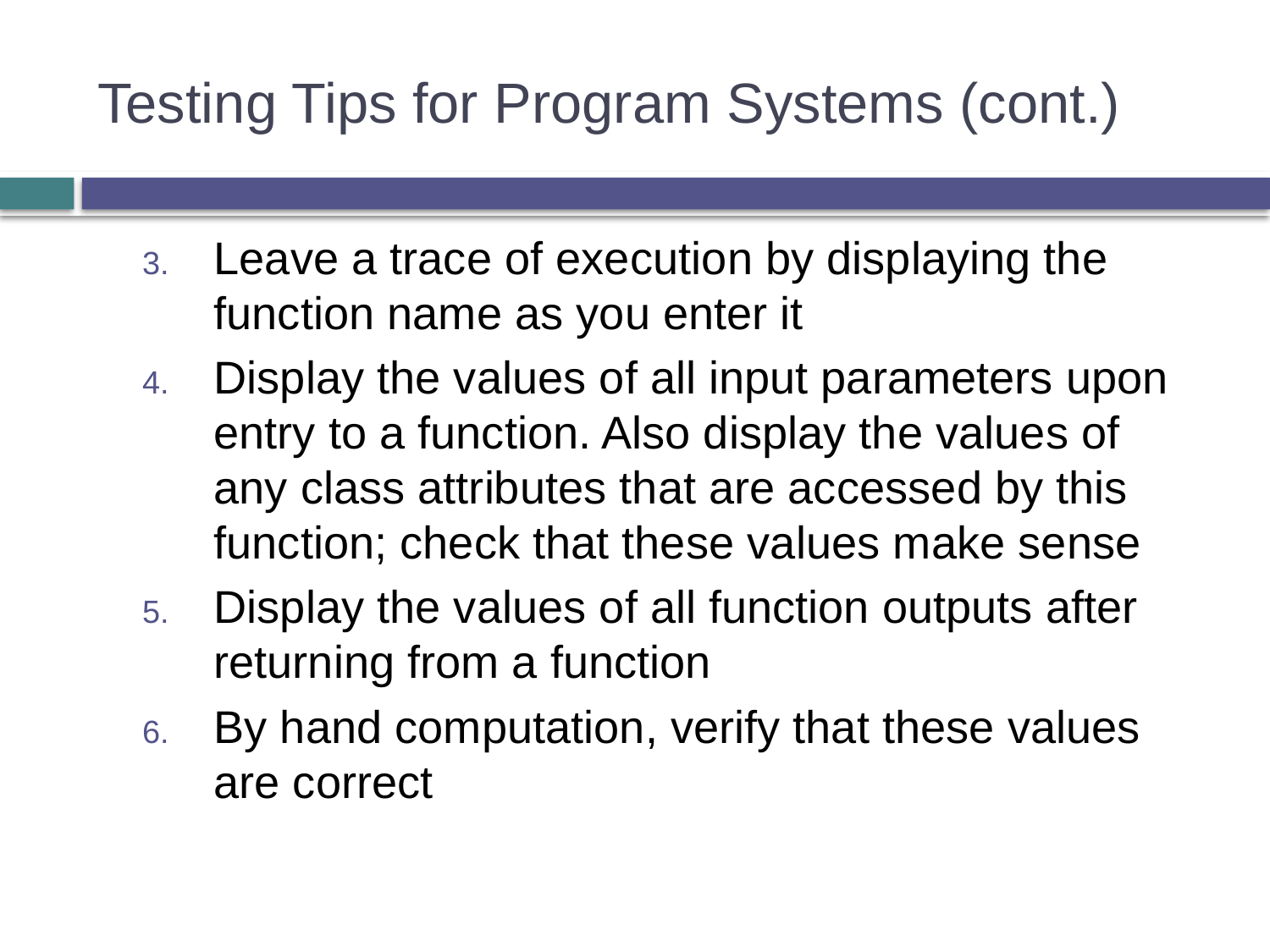

# Testing Tips for Program Systems (cont.)

Leave a trace of execution by displaying the function name as you enter it
Display the values of all input parameters upon entry to a function. Also display the values of any class attributes that are accessed by this function; check that these values make sense
Display the values of all function outputs after returning from a function
By hand computation, verify that these values are correct